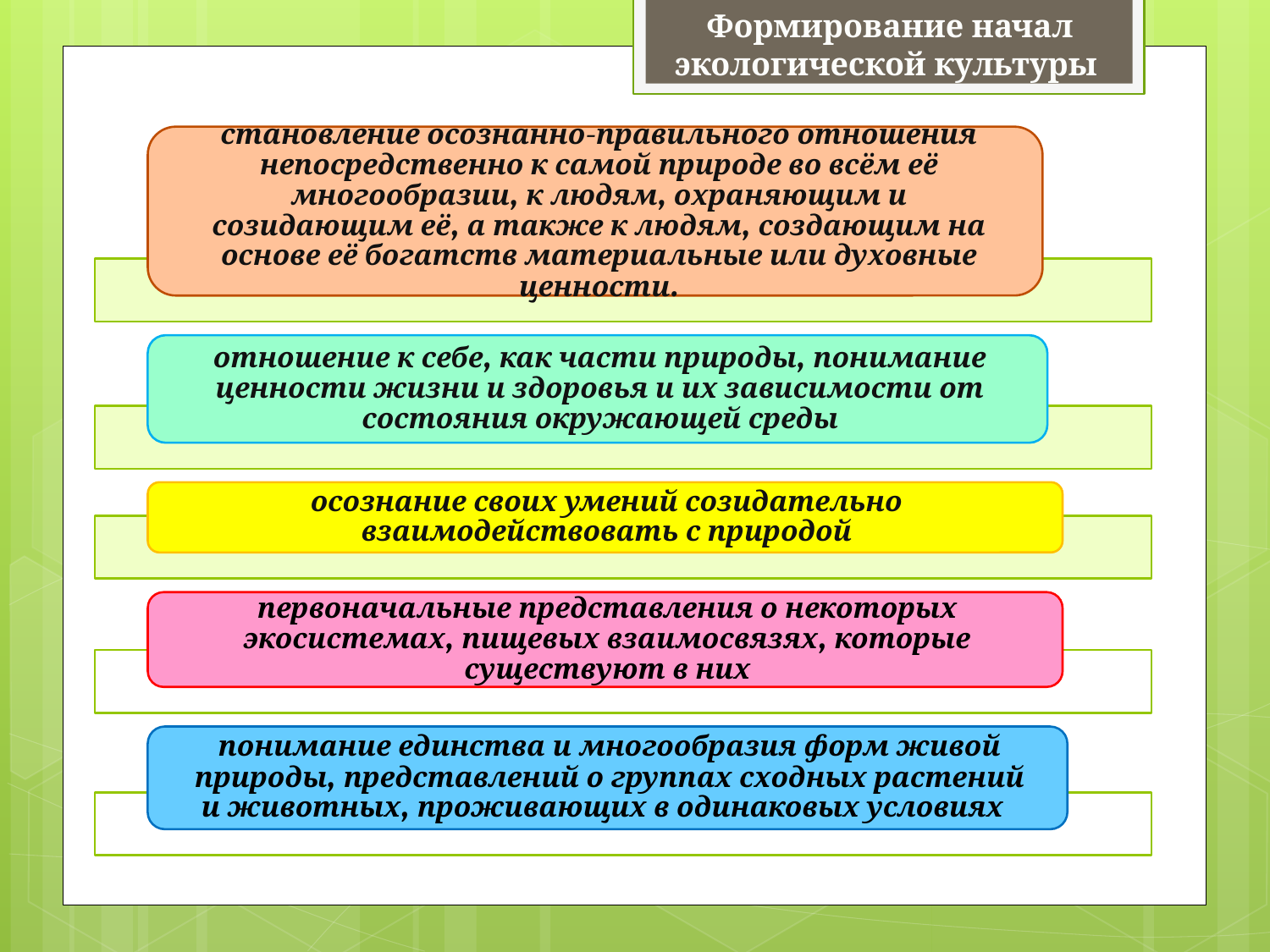

Формирование начал экологической культуры
становление осознанно-правильного отношения непосредственно к самой природе во всём её многообразии, к людям, охраняющим и созидающим её, а также к людям, создающим на основе её богатств материальные или духовные ценности.
отношение к себе, как части природы, понимание ценности жизни и здоровья и их зависимости от состояния окружающей среды
осознание своих умений созидательно взаимодействовать с природой
первоначальные представления о некоторых экосистемах, пищевых взаимосвязях, которые существуют в них
понимание единства и многообразия форм живой природы, представлений о группах сходных растений и животных, проживающих в одинаковых условиях